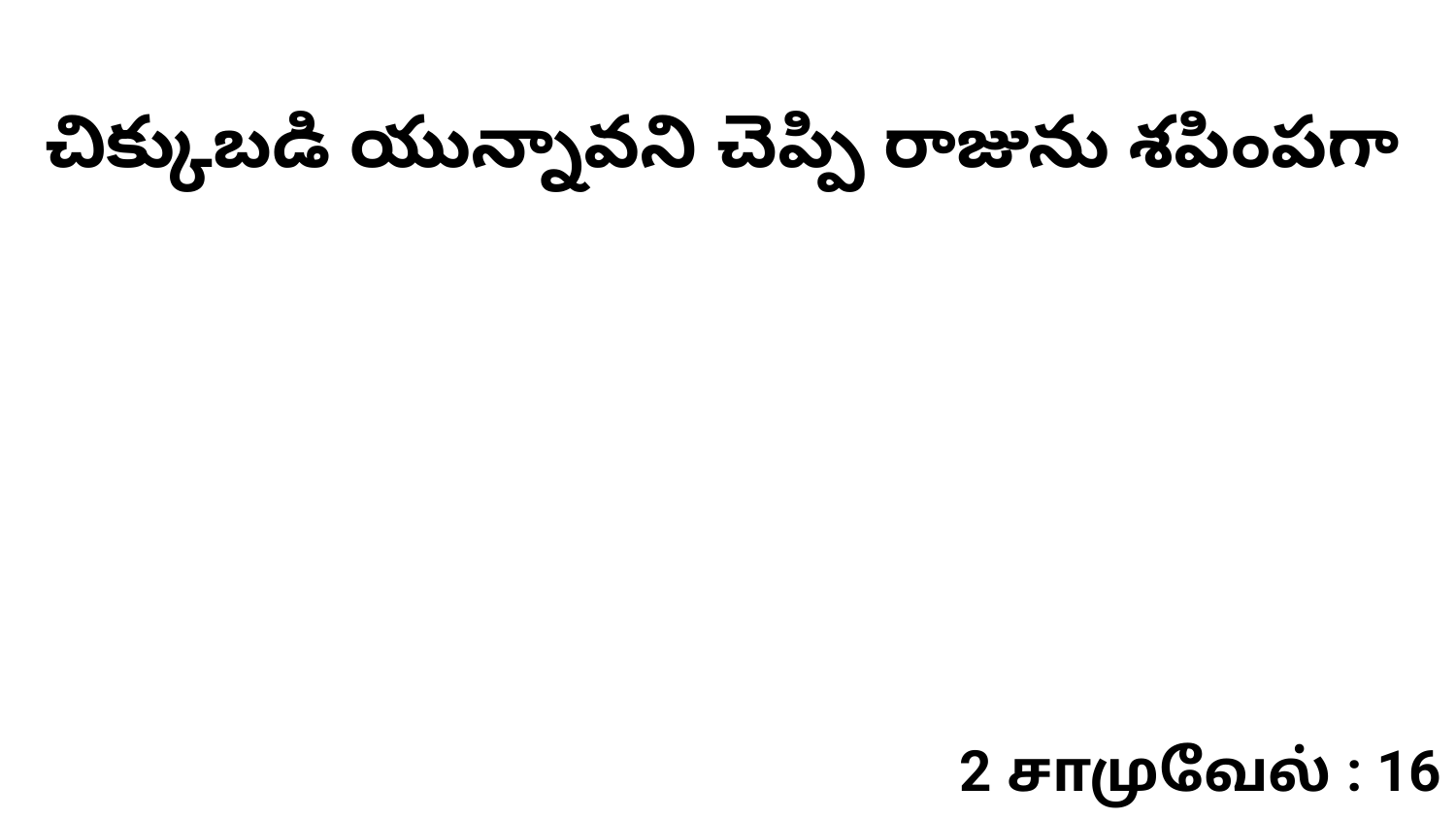

చిక్కుబడి యున్నావని చెప్పి రాజును శపింపగా
2 சாமுவேல் : 16